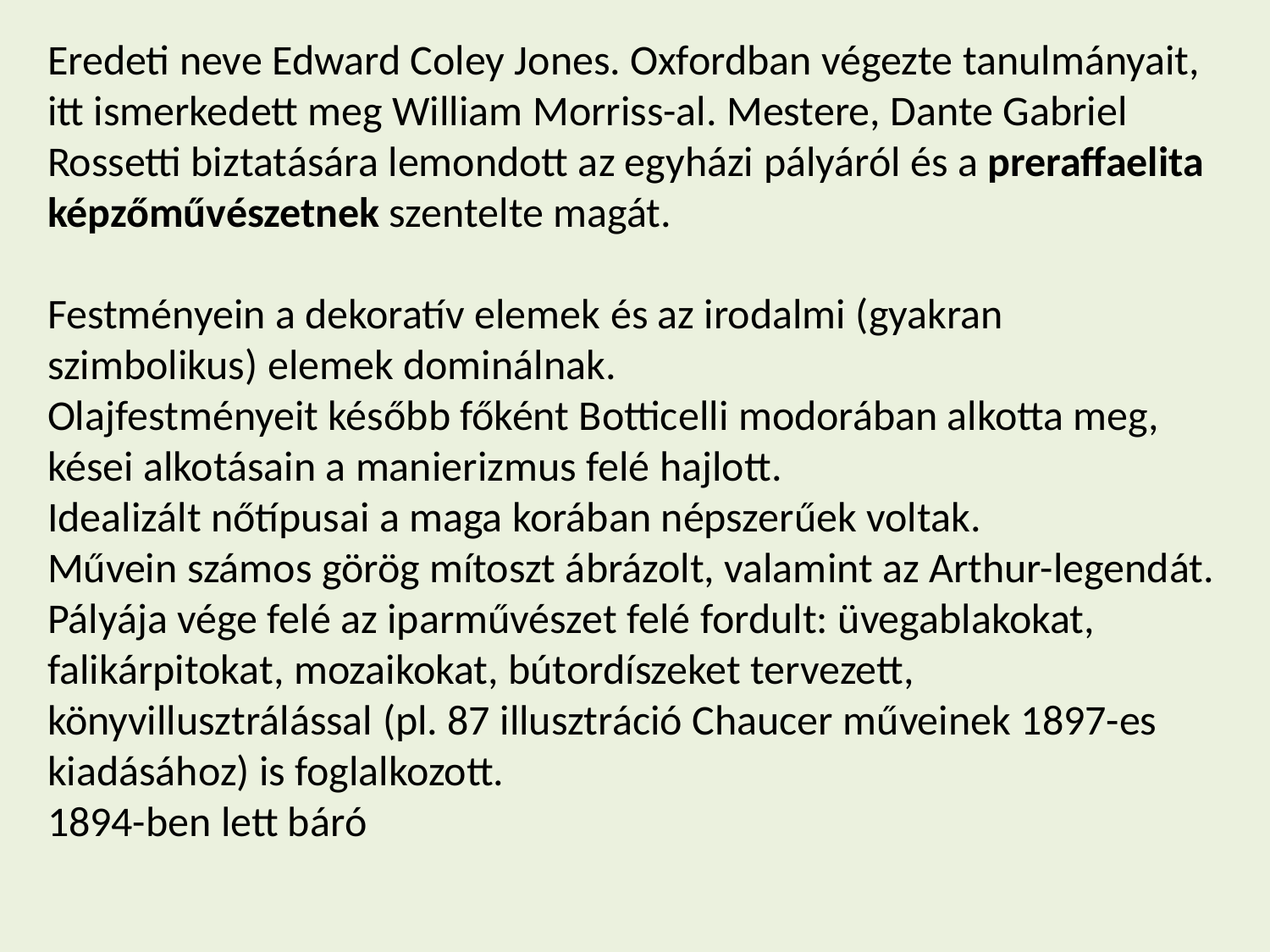

Eredeti neve Edward Coley Jones. Oxfordban végezte tanulmányait, itt ismerkedett meg William Morriss-al. Mestere, Dante Gabriel Rossetti biztatására lemondott az egyházi pályáról és a preraffaelita képzőművészetnek szentelte magát.

Festményein a dekoratív elemek és az irodalmi (gyakran szimbolikus) elemek dominálnak.
Olajfestményeit később főként Botticelli modorában alkotta meg, kései alkotásain a manierizmus felé hajlott.
Idealizált nőtípusai a maga korában népszerűek voltak.
Művein számos görög mítoszt ábrázolt, valamint az Arthur-legendát.
Pályája vége felé az iparművészet felé fordult: üvegablakokat, falikárpitokat, mozaikokat, bútordíszeket tervezett, könyvillusztrálással (pl. 87 illusztráció Chaucer műveinek 1897-es kiadásához) is foglalkozott.
1894-ben lett báró